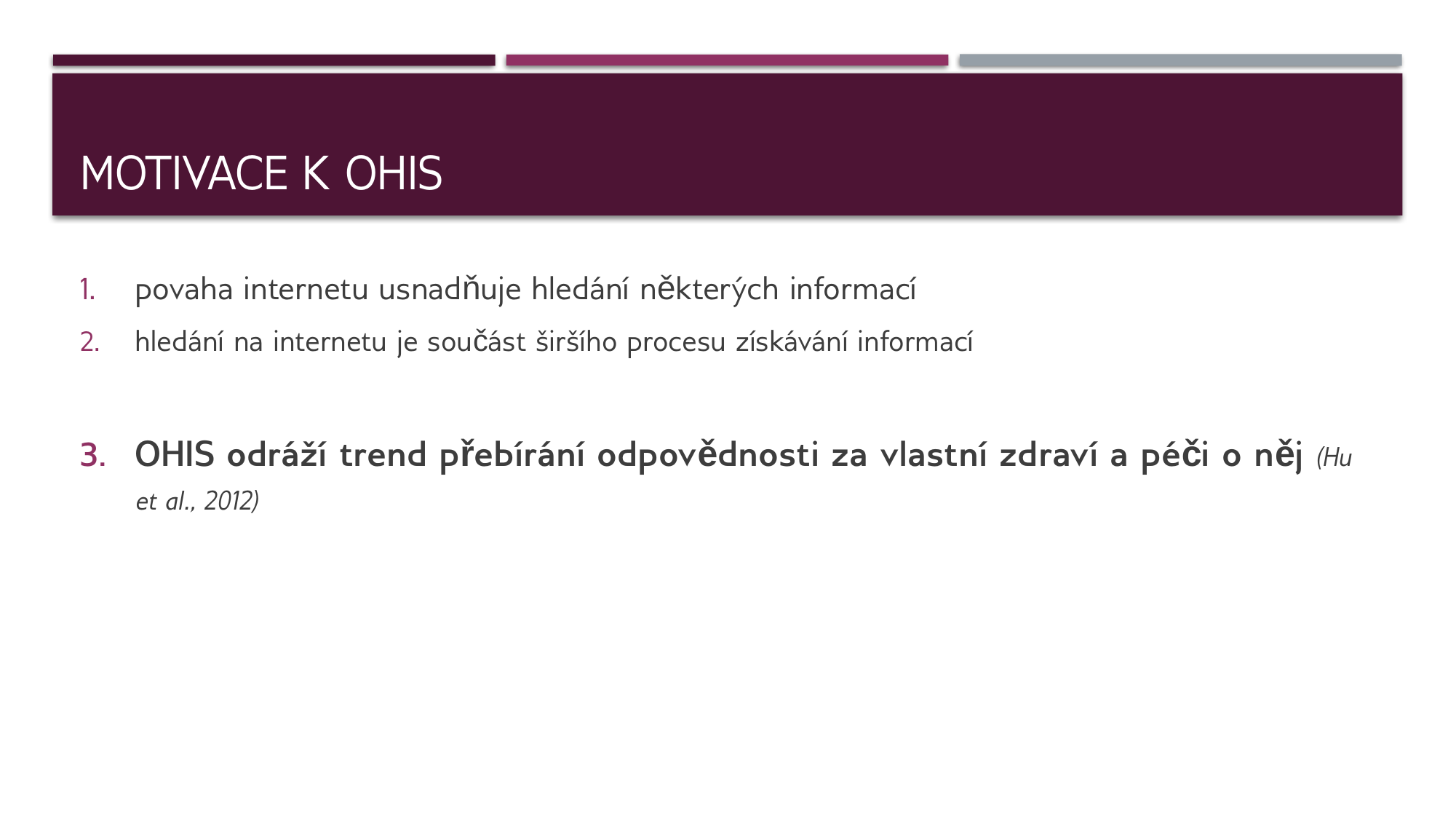

# Motivace k ohis
povaha internetu usnadňuje hledání některých informací
hledání na internetu je součást širšího procesu získávání informací

OHIS odráží trend přebírání odpovědnosti za vlastní zdraví a péči o něj (Hu et al., 2012)